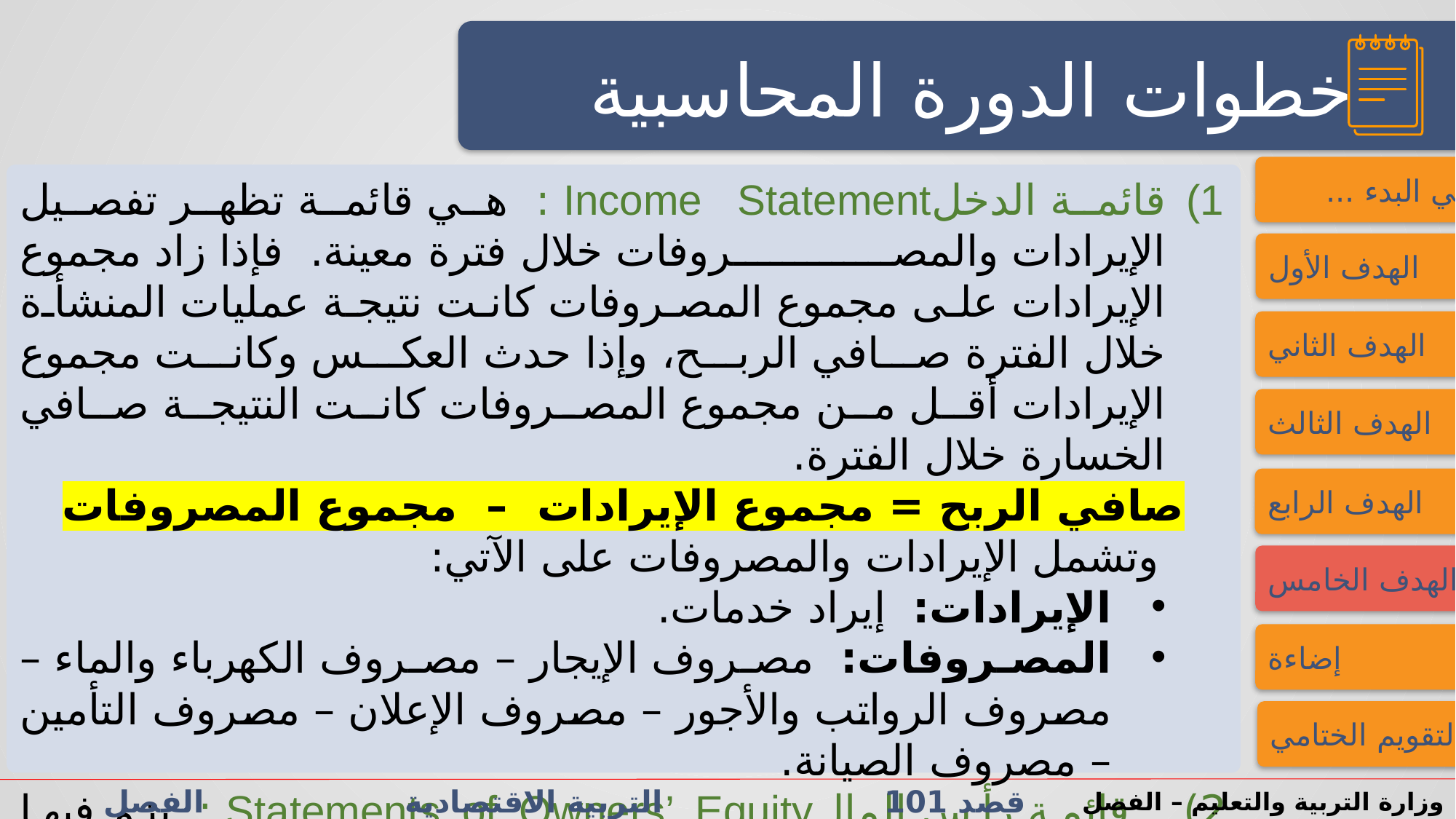

النشاط الاستهلالي
النشاط الاستهلالي

خطوات الدورة المحاسبية
فــــي البدء ...
قائمة الدخلIncome Statement :  هي قائمة تظهر تفصيل الإيرادات والمصروفات خلال فترة معينة.  فإذا زاد مجموع الإيرادات على مجموع المصروفات كانت نتيجة عمليات المنشأة خلال الفترة صافي الربح، وإذا حدث العكس وكانت مجموع الإيرادات أقل من مجموع المصروفات كانت النتيجة صافي الخسارة خلال الفترة.
صافي الربح = مجموع الإيرادات  –  مجموع المصروفات
     وتشمل الإيرادات والمصروفات على الآتي:
الإيرادات:  إيراد خدمات.
المصروفات:  مصروف الإيجار – مصروف الكهرباء والماء – مصروف الرواتب والأجور – مصروف الإعلان – مصروف التأمين – مصروف الصيانة.
2)    قائمة رأس المالStatements of Owners’ Equity :  يتم فيها توضيح رأس المال في بداية المدة مضافًا إليه الربح (من قائمة الدخل) أو مخصومًا منه الخسارة والمسحوبات الشخصية، والنتيجة النهائية هي عبارة عن رأس المال في نهاية المدة التجارية حيث يظهر في الميزانية العمومية.

الهدف الأول
الهدف الثاني
الهدف الثالث
الهدف الرابع
الهدف الخامس
إضاءة
التقويم الختامي
قصد 101                     التربية الاقتصادية                   الفصل الدراسي الأول/الثاني                    الدرس 2-3:  المحاسبة المالية
وزارة التربية والتعليم – الفصل الدراسي2023-2024